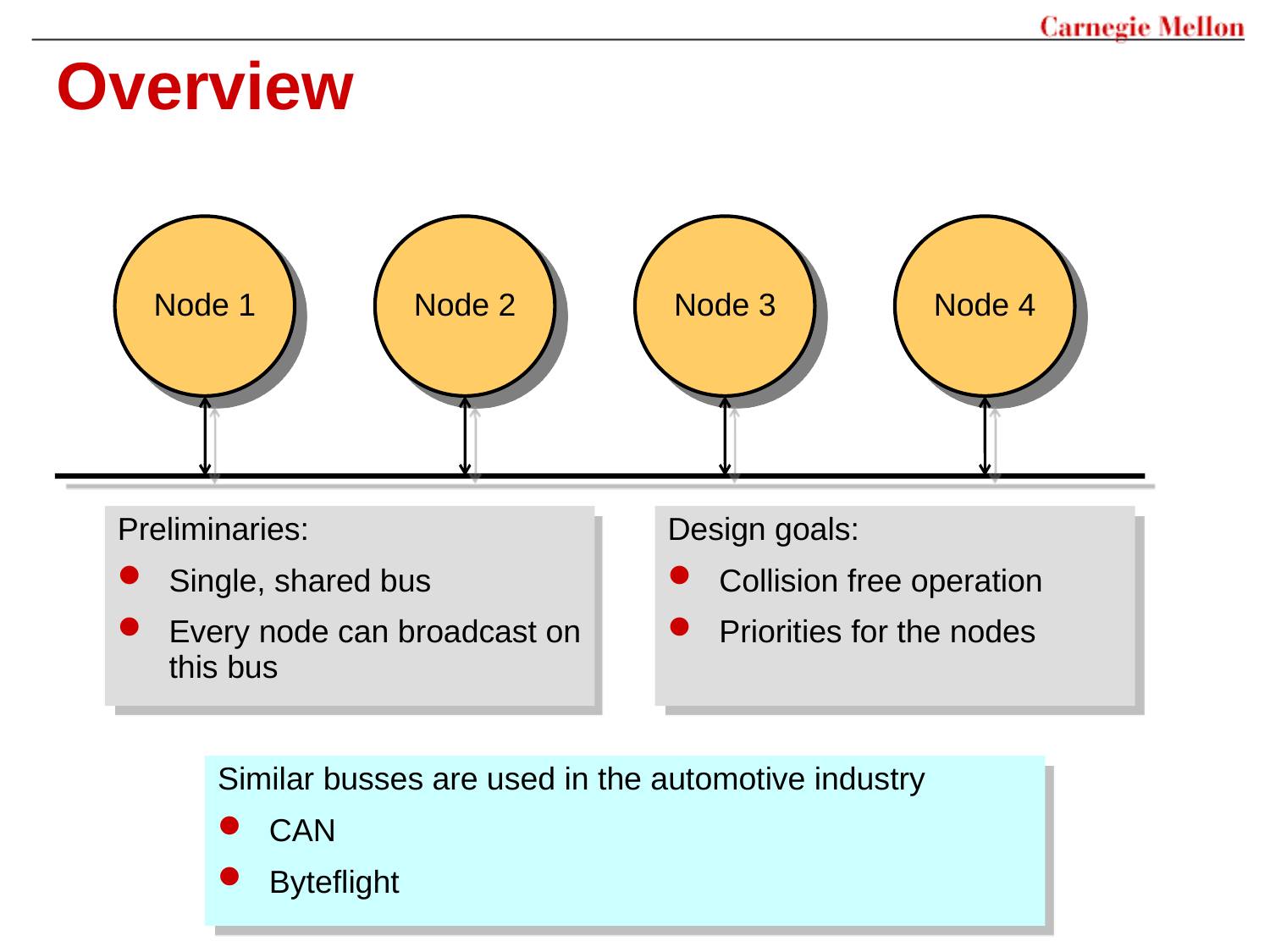

# Overview
Node 1
Node 2
Node 3
Node 4

Preliminaries:
Single, shared bus
Every node can broadcast on this bus
Design goals:
Collision free operation
Priorities for the nodes
Similar busses are used in the automotive industry
CAN
Byteflight